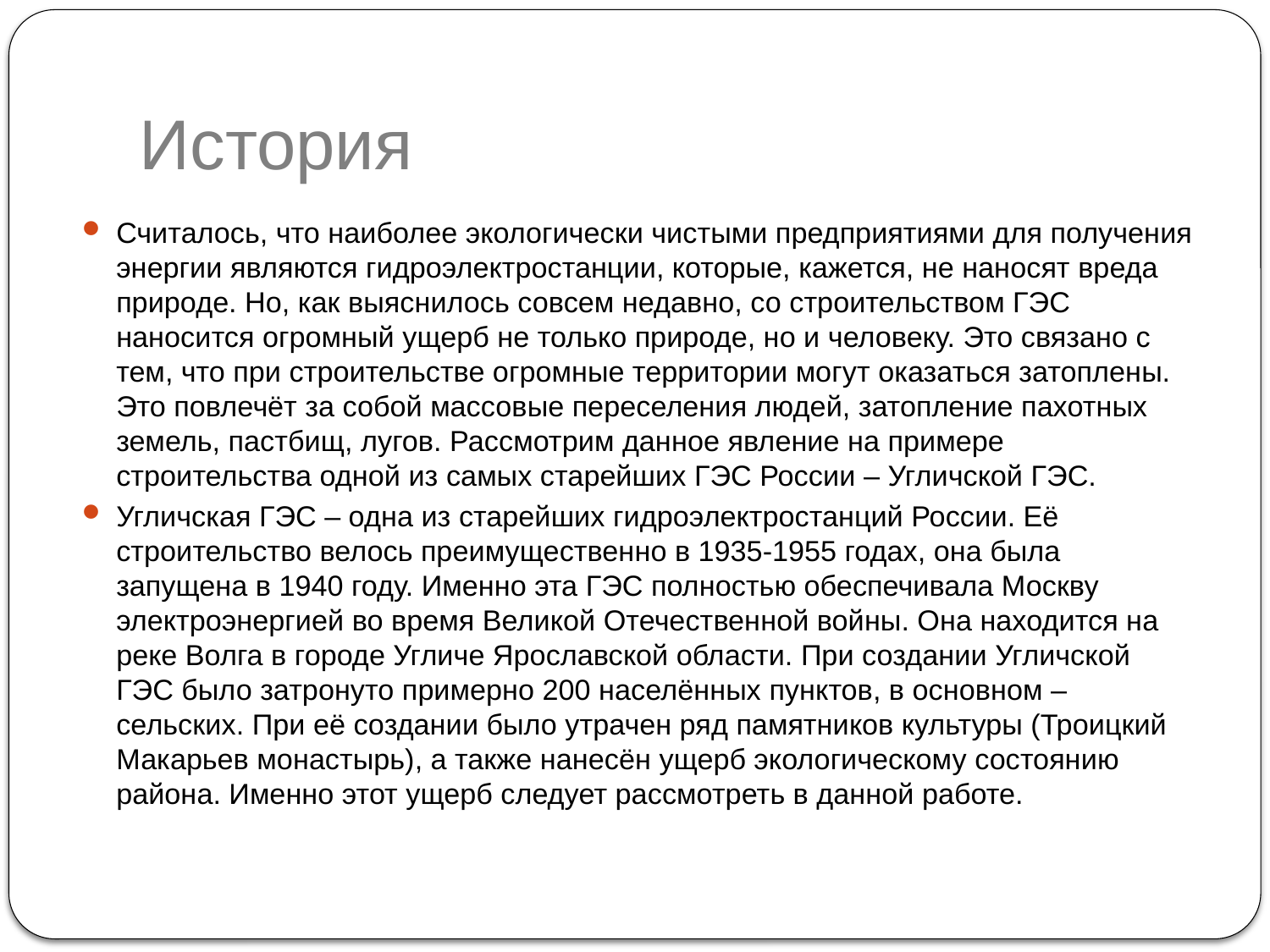

# История
Считалось, что наиболее экологически чистыми предприятиями для получения энергии являются гидроэлектростанции, которые, кажется, не наносят вреда природе. Но, как выяснилось совсем недавно, со строительством ГЭС наносится огромный ущерб не только природе, но и человеку. Это связано с тем, что при строительстве огромные территории могут оказаться затоплены. Это повлечёт за собой массовые переселения людей, затопление пахотных земель, пастбищ, лугов. Рассмотрим данное явление на примере строительства одной из самых старейших ГЭС России – Угличской ГЭС.
Угличская ГЭС – одна из старейших гидроэлектростанций России. Её строительство велось преимущественно в 1935-1955 годах, она была запущена в 1940 году. Именно эта ГЭС полностью обеспечивала Москву электроэнергией во время Великой Отечественной войны. Она находится на реке Волга в городе Угличе Ярославской области. При создании Угличской ГЭС было затронуто примерно 200 населённых пунктов, в основном – сельских. При её создании было утрачен ряд памятников культуры (Троицкий Макарьев монастырь), а также нанесён ущерб экологическому состоянию района. Именно этот ущерб следует рассмотреть в данной работе.